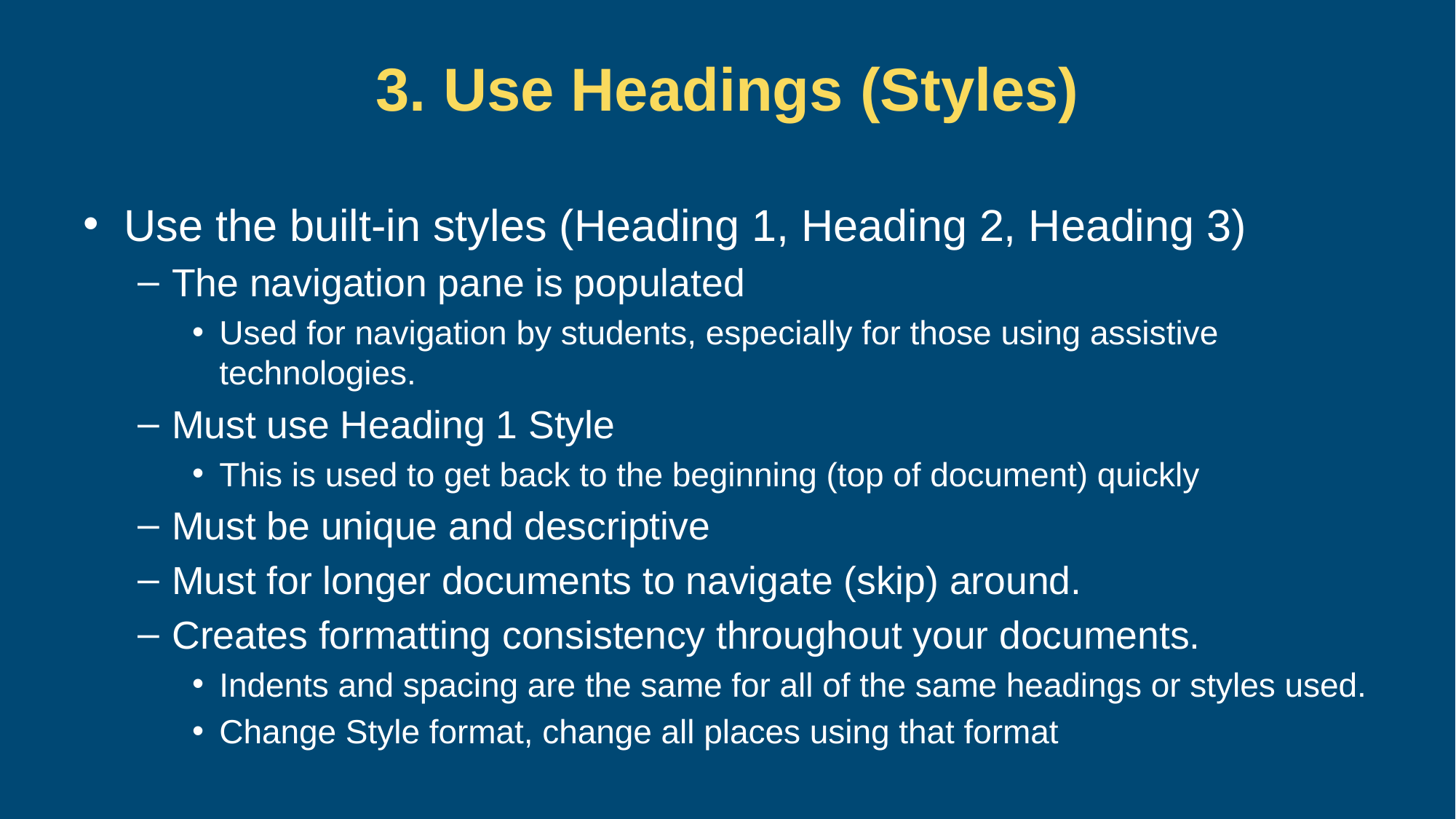

# 3. Use Headings (Styles)
Use the built-in styles (Heading 1, Heading 2, Heading 3)
The navigation pane is populated
Used for navigation by students, especially for those using assistive technologies.
Must use Heading 1 Style
This is used to get back to the beginning (top of document) quickly
Must be unique and descriptive
Must for longer documents to navigate (skip) around.
Creates formatting consistency throughout your documents.
Indents and spacing are the same for all of the same headings or styles used.
Change Style format, change all places using that format